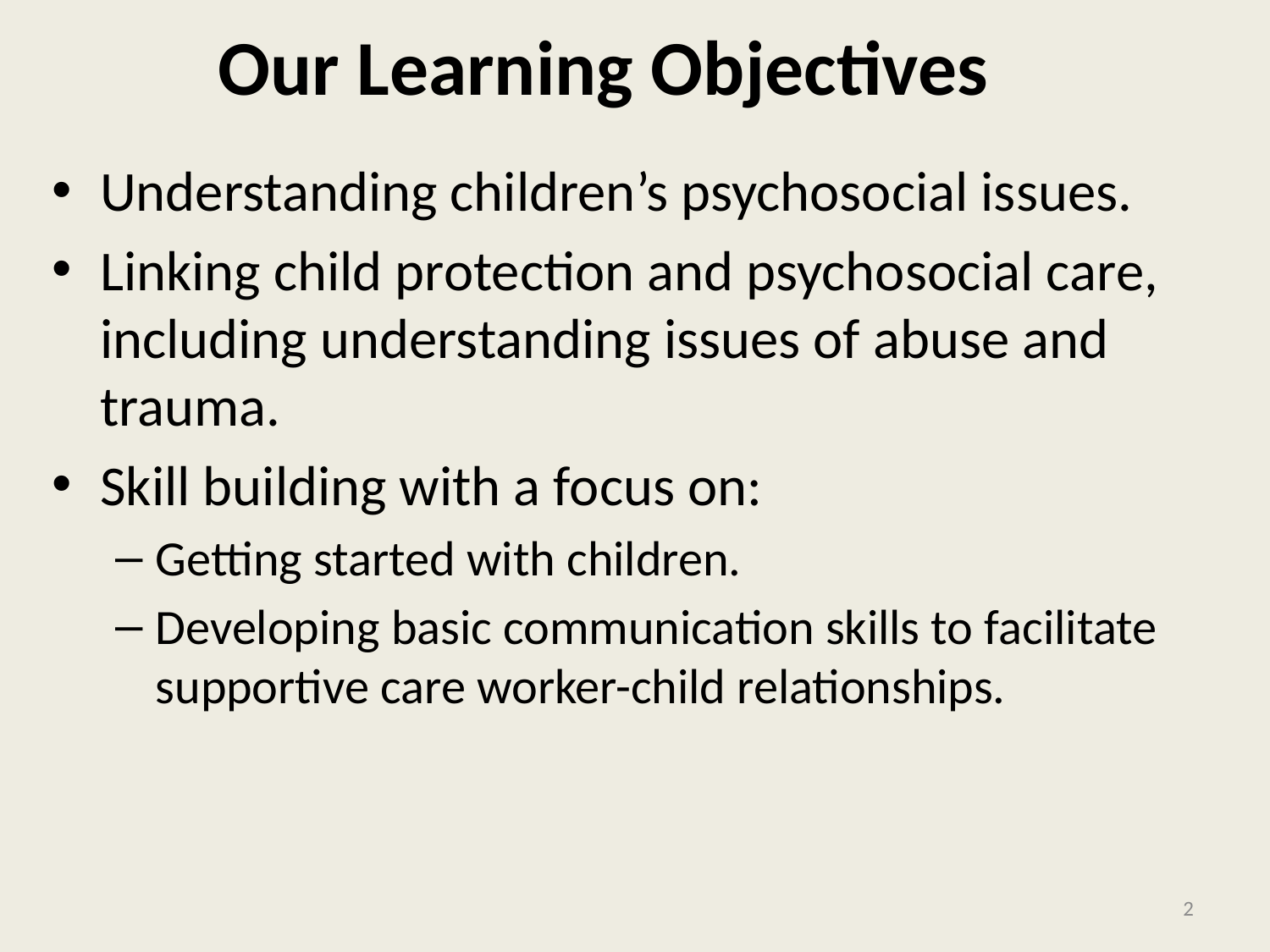

# Our Learning Objectives
Understanding children’s psychosocial issues.
Linking child protection and psychosocial care, including understanding issues of abuse and trauma.
Skill building with a focus on:
Getting started with children.
Developing basic communication skills to facilitate supportive care worker-child relationships.
2